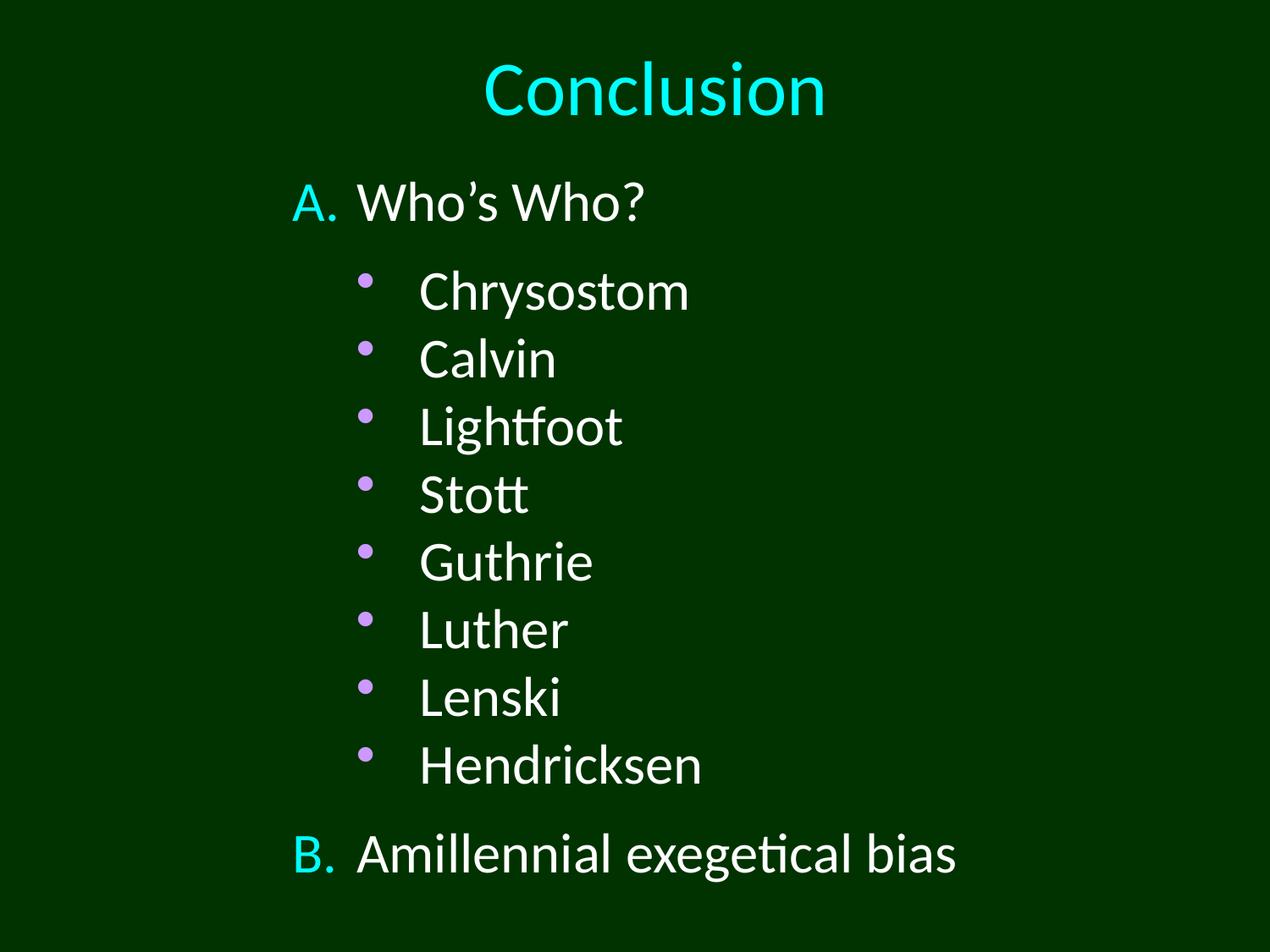

Conclusion
Who’s Who?
Chrysostom
Calvin
Lightfoot
Stott
Guthrie
Luther
Lenski
Hendricksen
Amillennial exegetical bias